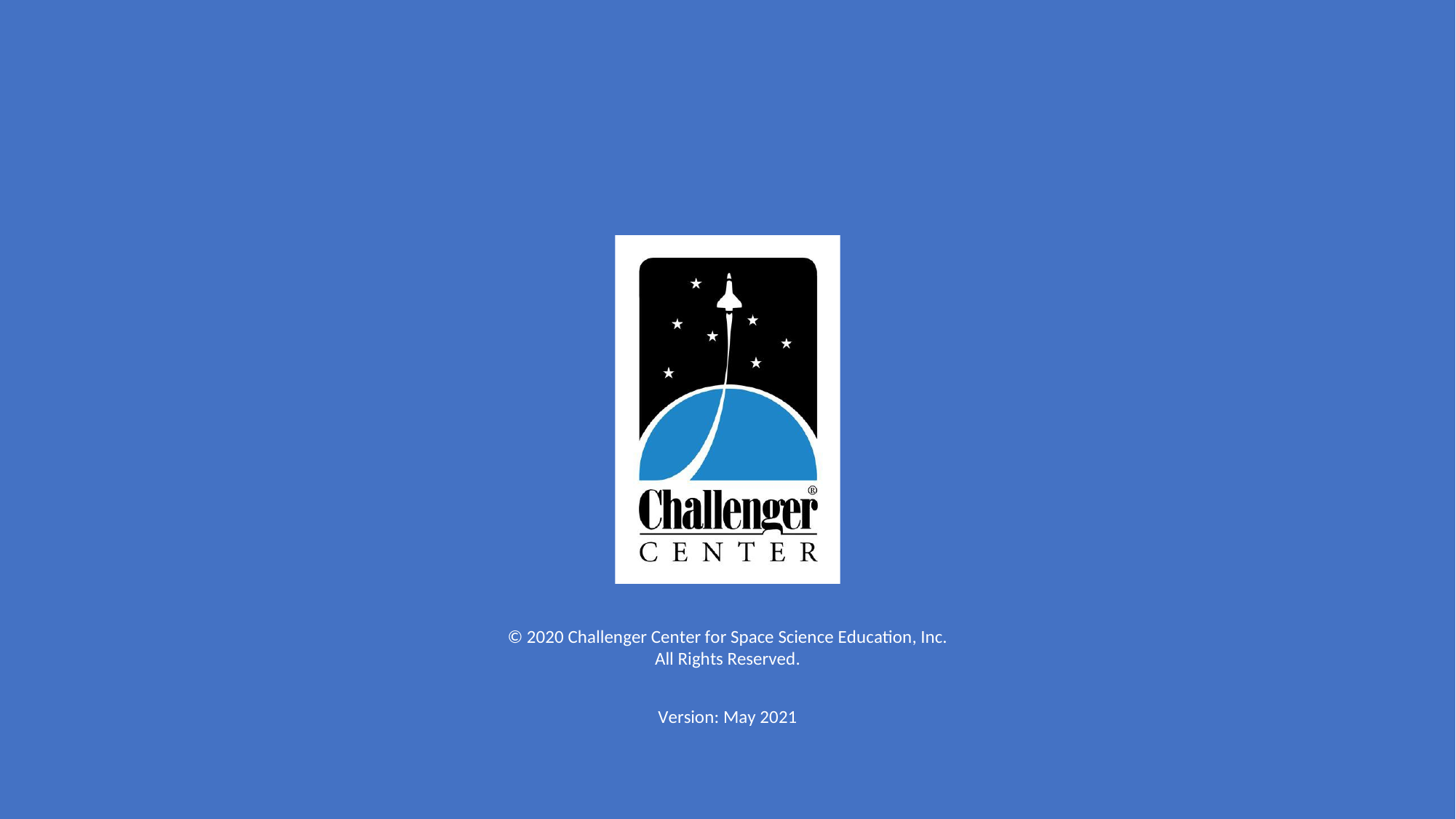

© 2020 Challenger Center for Space Science Education, Inc.
All Rights Reserved.

Version: May 2021